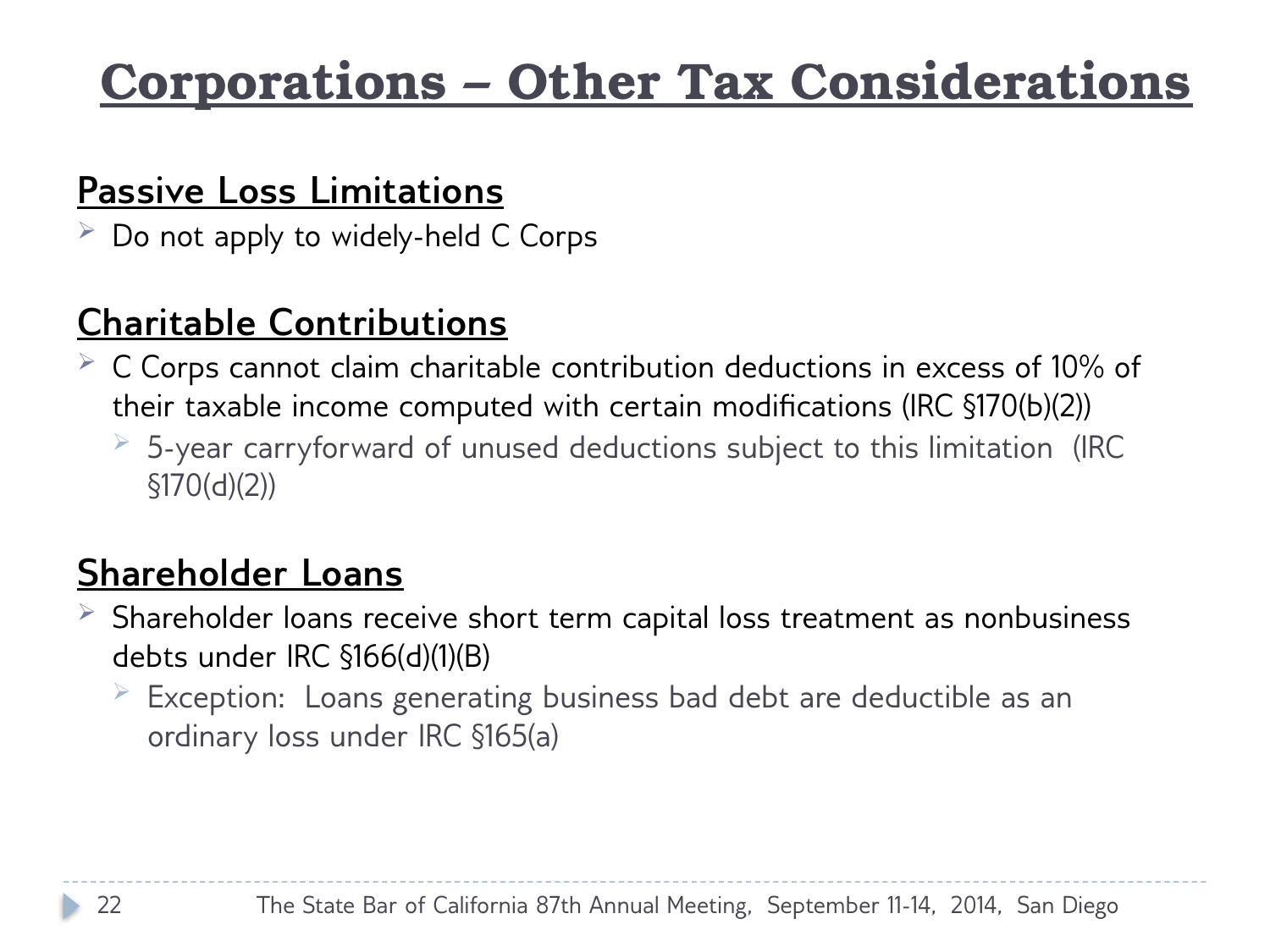

Corporations – Other Tax Considerations

Passive Loss Limitations
Do not apply to widely-held C Corps

Charitable Contributions
C Corps cannot claim charitable contribution deductions in excess of 10% of their taxable income computed with certain modifications (IRC §170(b)(2))
5-year carryforward of unused deductions subject to this limitation  (IRC §170(d)(2))

Shareholder Loans
Shareholder loans receive short term capital loss treatment as nonbusiness debts under IRC §166(d)(1)(B)
Exception:  Loans generating business bad debt are deductible as an ordinary loss under IRC §165(a)

22
The State Bar of California 87th Annual Meeting,  September 11-14,  2014,  San Diego